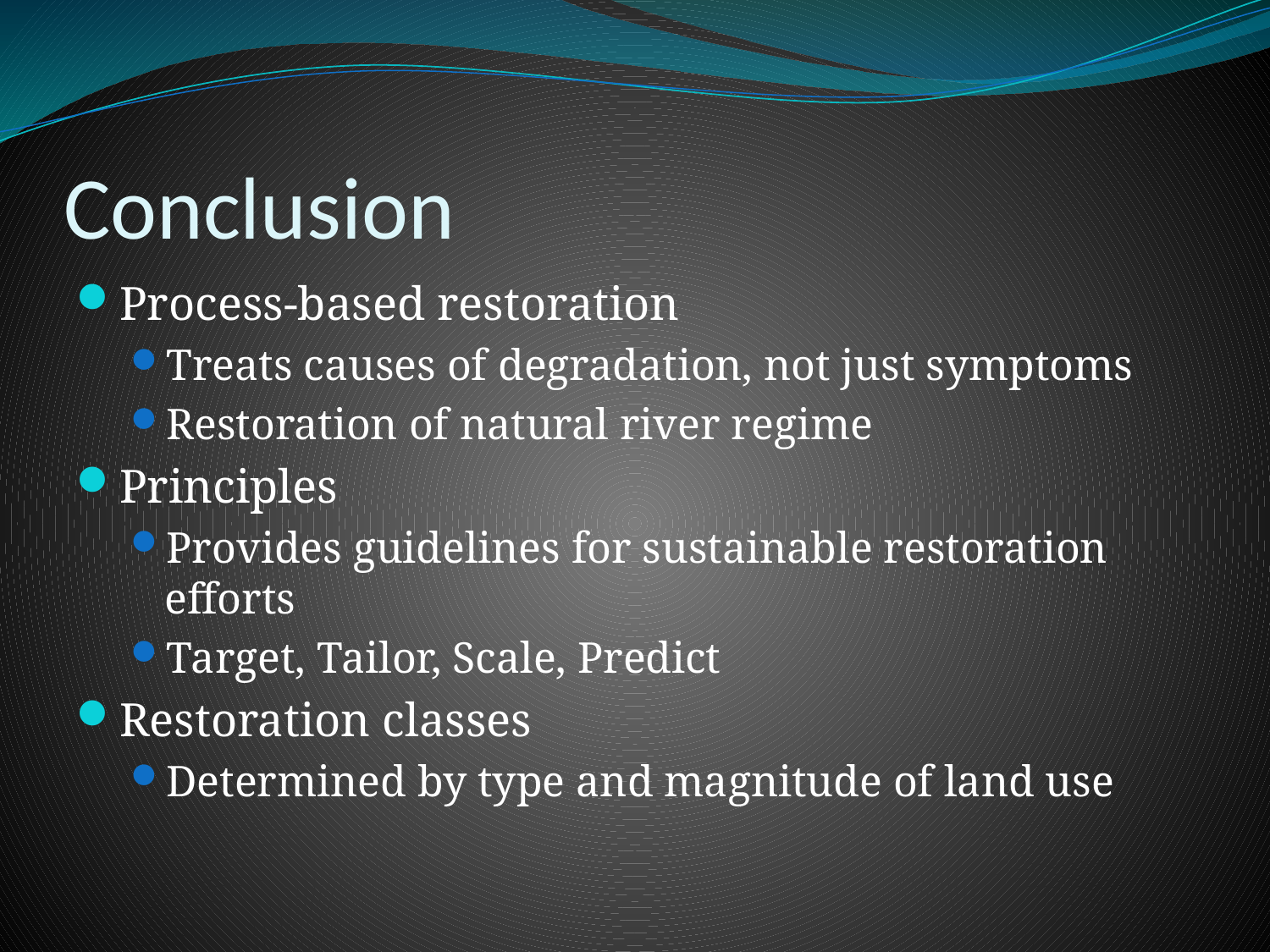

# Conclusion
Process-based restoration
Treats causes of degradation, not just symptoms
Restoration of natural river regime
Principles
Provides guidelines for sustainable restoration efforts
Target, Tailor, Scale, Predict
Restoration classes
Determined by type and magnitude of land use